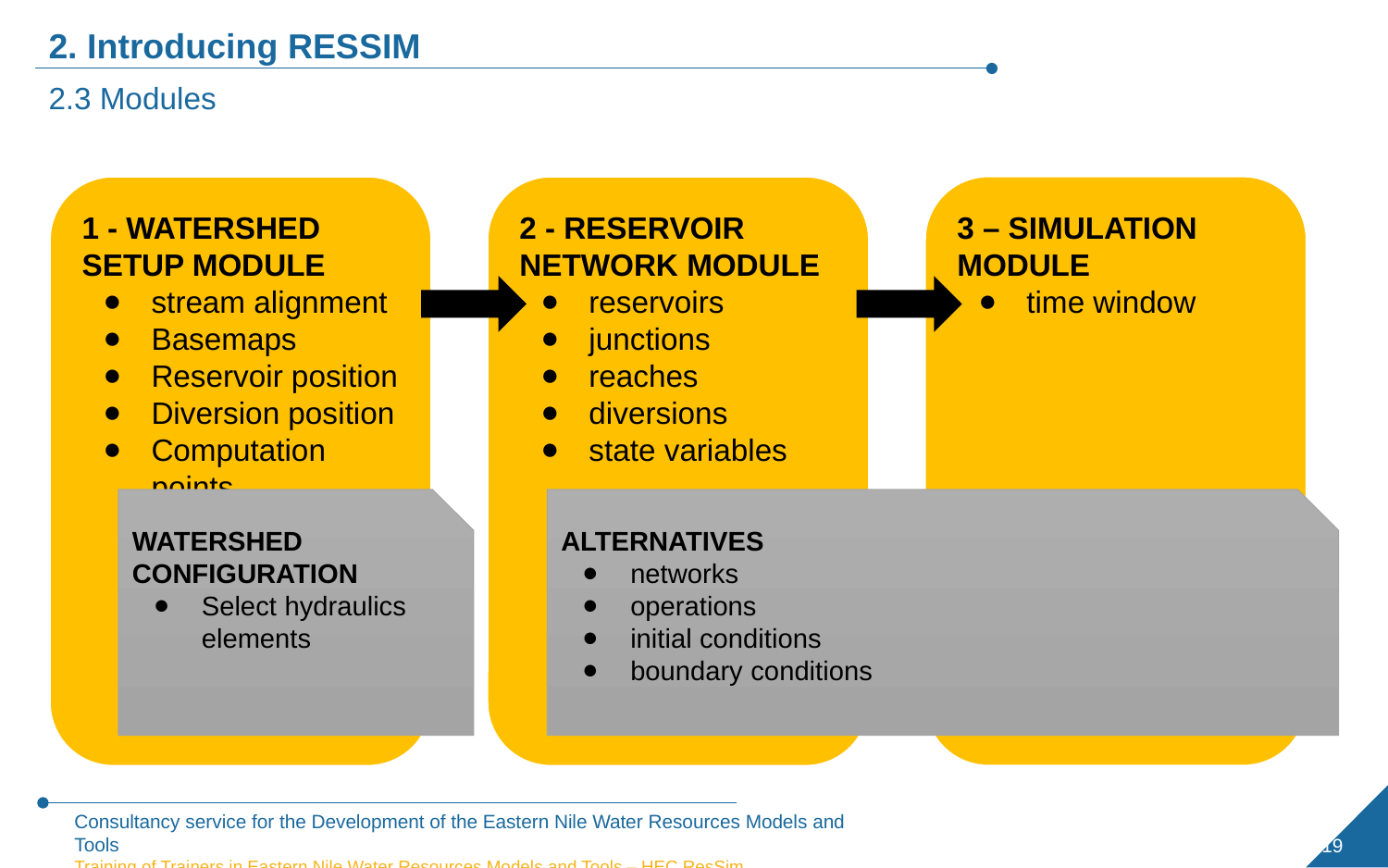

2. Introducing RESSIM
2.3 Modules
3 – SIMULATION MODULE
time window

1 - WATERSHED SETUP MODULE
stream alignment
Basemaps
Reservoir position
Diversion position
Computation points

2 - RESERVOIR NETWORK MODULE
reservoirs
junctions
reaches
diversions
state variables

WATERSHED CONFIGURATION
Select hydraulics elements
ALTERNATIVES
networks
operations
initial conditions
boundary conditions